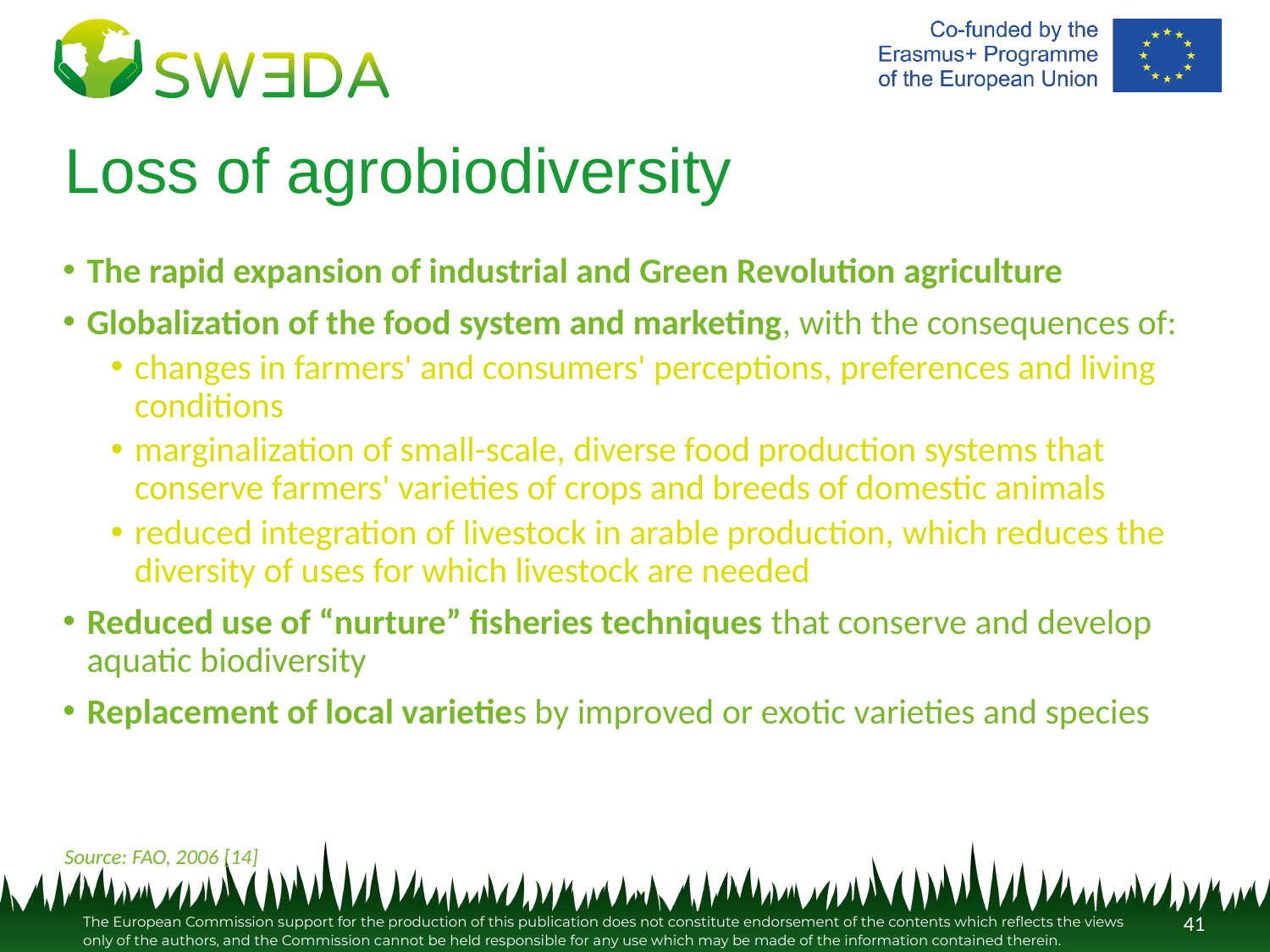

# Loss of agrobiodiversity
The rapid expansion of industrial and Green Revolution agriculture
Globalization of the food system and marketing, with the consequences of:
changes in farmers' and consumers' perceptions, preferences and living conditions
marginalization of small-scale, diverse food production systems that conserve farmers' varieties of crops and breeds of domestic animals
reduced integration of livestock in arable production, which reduces the diversity of uses for which livestock are needed
Reduced use of “nurture” fisheries techniques that conserve and develop aquatic biodiversity
Replacement of local varieties by improved or exotic varieties and species
Source: FAO, 2006 [14]
41